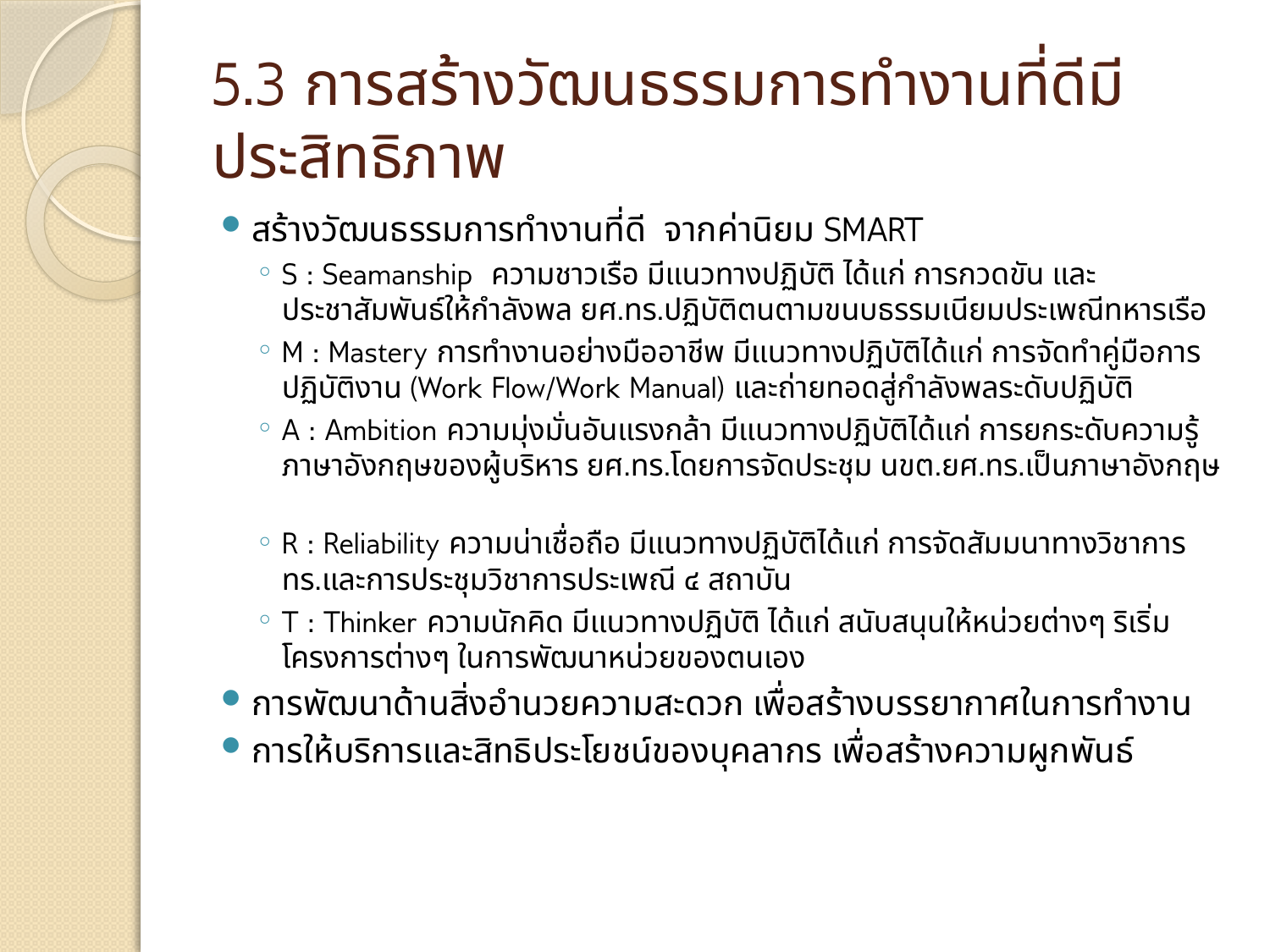

# 5.3 การสร้างวัฒนธรรมการทำงานที่ดีมีประสิทธิภาพ
สร้างวัฒนธรรมการทำงานที่ดี  จากค่านิยม SMART
S : Seamanship  ความชาวเรือ มีแนวทางปฏิบัติ ได้แก่ การกวดขัน และประชาสัมพันธ์ให้กำลังพล ยศ.ทร.ปฏิบัติตนตามขนบธรรมเนียมประเพณีทหารเรือ
M : Mastery การทำงานอย่างมืออาชีพ มีแนวทางปฏิบัติได้แก่ การจัดทำคู่มือการปฏิบัติงาน (Work Flow/Work Manual) และถ่ายทอดสู่กำลังพลระดับปฏิบัติ
A : Ambition ความมุ่งมั่นอันแรงกล้า มีแนวทางปฏิบัติได้แก่ การยกระดับความรู้ภาษาอังกฤษของผู้บริหาร ยศ.ทร.โดยการจัดประชุม นขต.ยศ.ทร.เป็นภาษาอังกฤษ
R : Reliability ความน่าเชื่อถือ มีแนวทางปฏิบัติได้แก่ การจัดสัมมนาทางวิชาการ ทร.และการประชุมวิชาการประเพณี ๔ สถาบัน
T : Thinker ความนักคิด มีแนวทางปฏิบัติ ได้แก่ สนับสนุนให้หน่วยต่างๆ ริเริ่มโครงการต่างๆ ในการพัฒนาหน่วยของตนเอง
การพัฒนาด้านสิ่งอำนวยความสะดวก เพื่อสร้างบรรยากาศในการทำงาน
การให้บริการและสิทธิประโยชน์ของบุคลากร เพื่อสร้างความผูกพันธ์